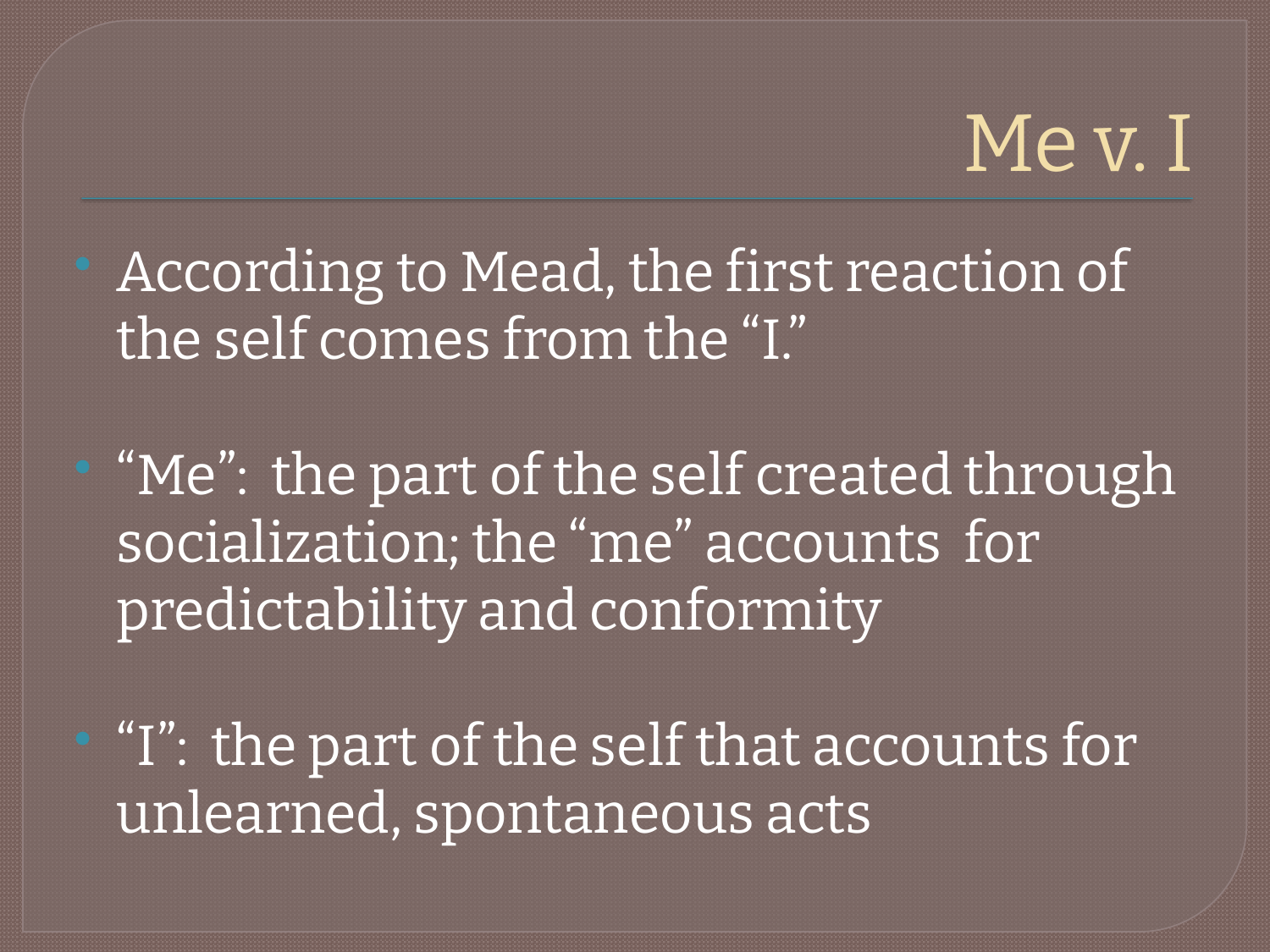

# Me v. I
According to Mead, the first reaction of the self comes from the “I.”

“Me”:  the part of the self created through socialization; the “me” accounts  for predictability and conformity

“I”:  the part of the self that accounts for unlearned, spontaneous acts